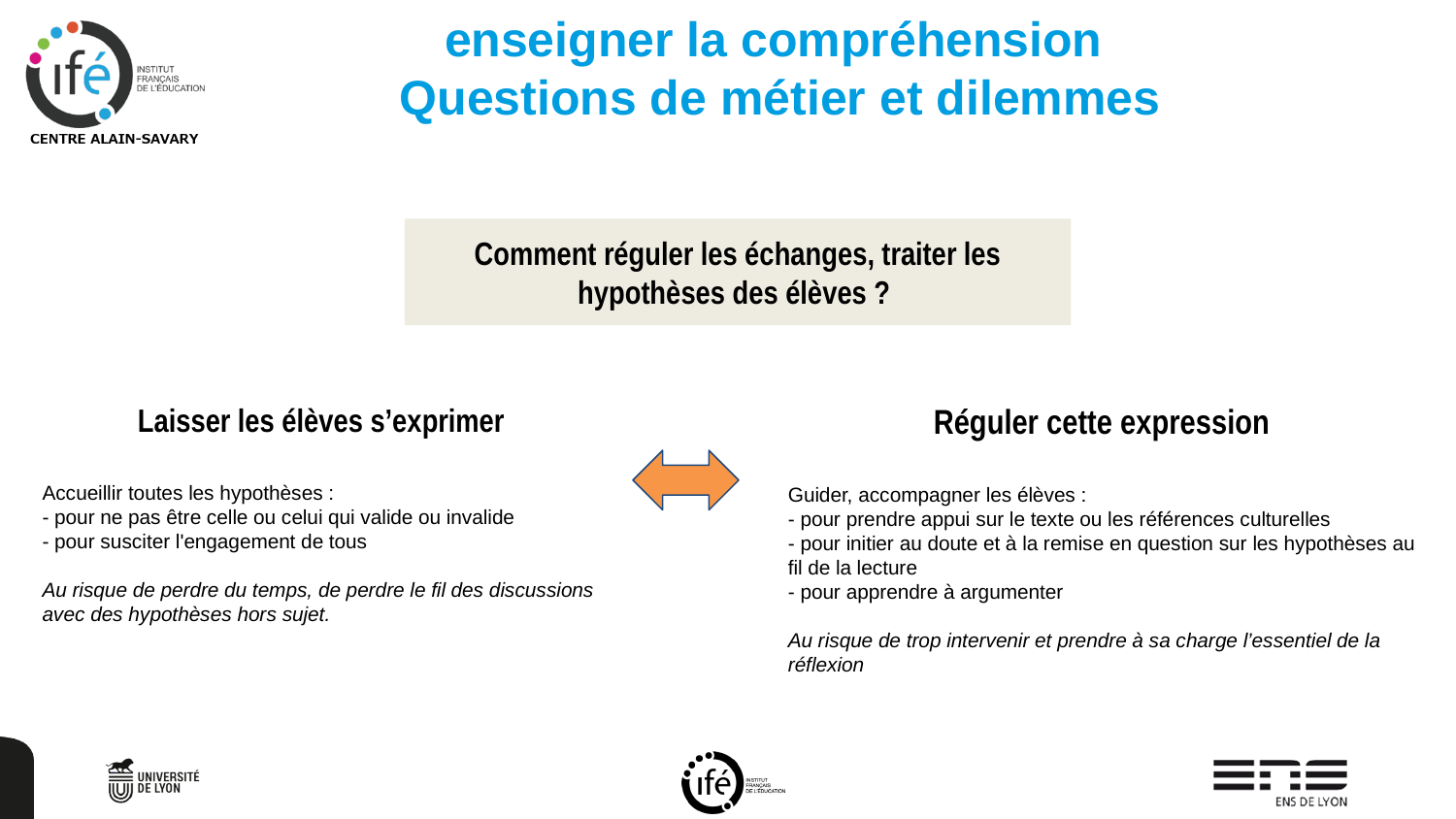

# enseigner la compréhension
 Questions de métier et dilemmes
Comment réguler les échanges, traiter les hypothèses des élèves ?
Laisser les élèves s’exprimer

Accueillir toutes les hypothèses :
- pour ne pas être celle ou celui qui valide ou invalide
- pour susciter l'engagement de tous

Au risque de perdre du temps, de perdre le fil des discussions avec des hypothèses hors sujet.

Réguler cette expression

Guider, accompagner les élèves :
- pour prendre appui sur le texte ou les références culturelles
- pour initier au doute et à la remise en question sur les hypothèses au fil de la lecture
- pour apprendre à argumenter

Au risque de trop intervenir et prendre à sa charge l’essentiel de la réflexion